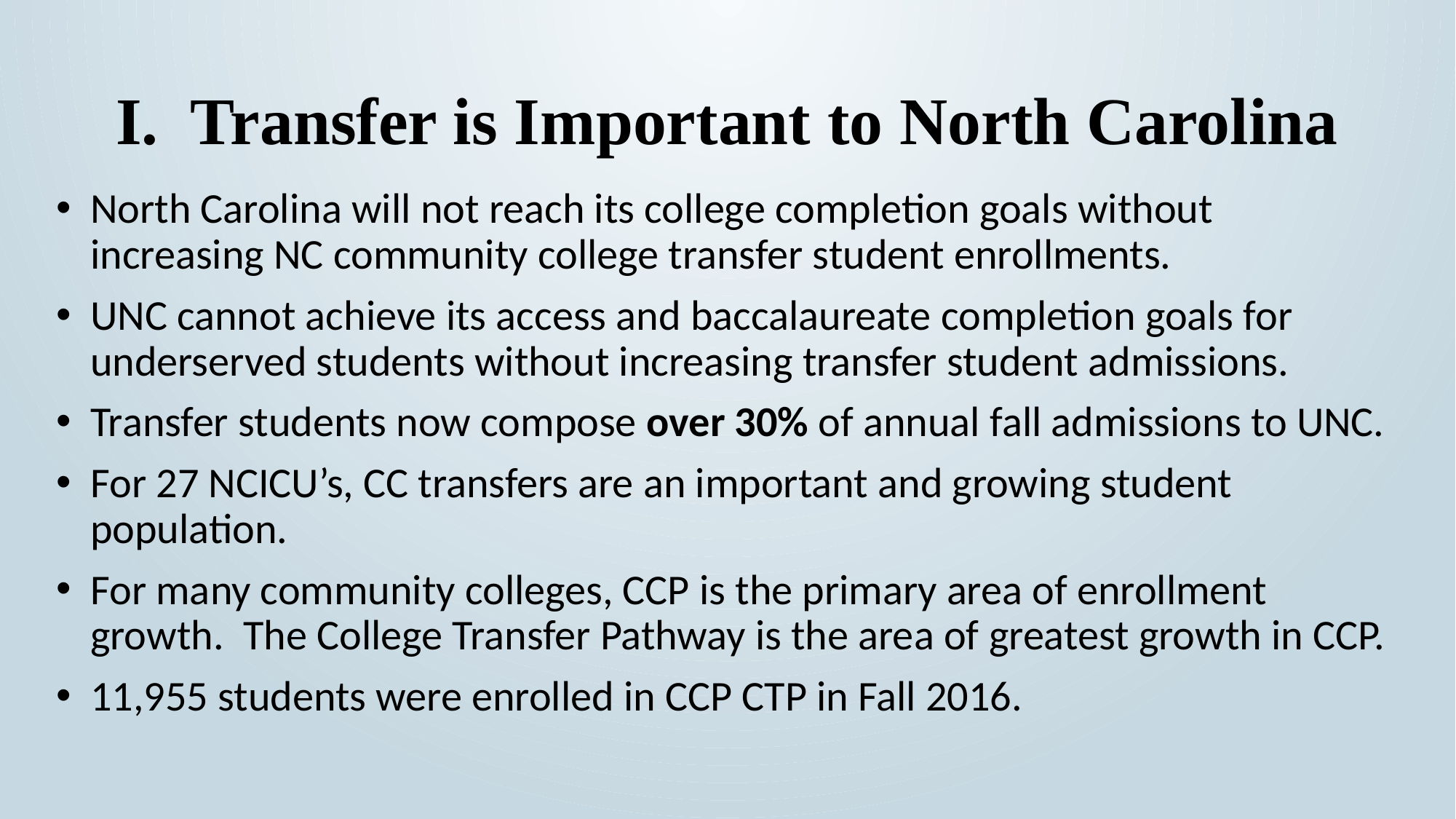

# I.  Transfer is Important to North Carolina
North Carolina will not reach its college completion goals without increasing NC community college transfer student enrollments.
UNC cannot achieve its access and baccalaureate completion goals for underserved students without increasing transfer student admissions.
Transfer students now compose over 30% of annual fall admissions to UNC.
For 27 NCICU’s, CC transfers are an important and growing student population.
For many community colleges, CCP is the primary area of enrollment growth.  The College Transfer Pathway is the area of greatest growth in CCP.
11,955 students were enrolled in CCP CTP in Fall 2016.